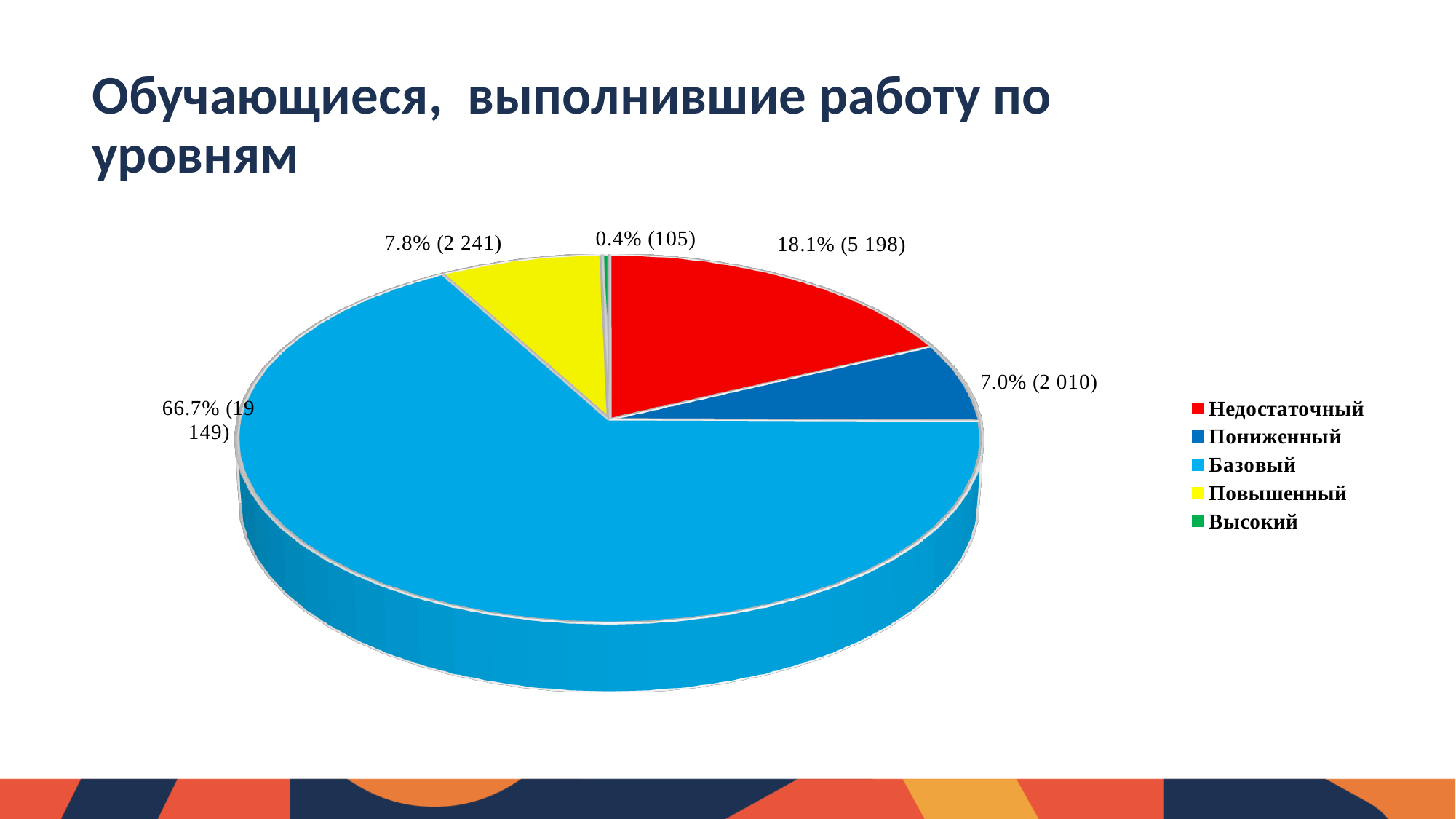

Обучающиеся,  выполнившие работу по уровням

[unsupported chart]